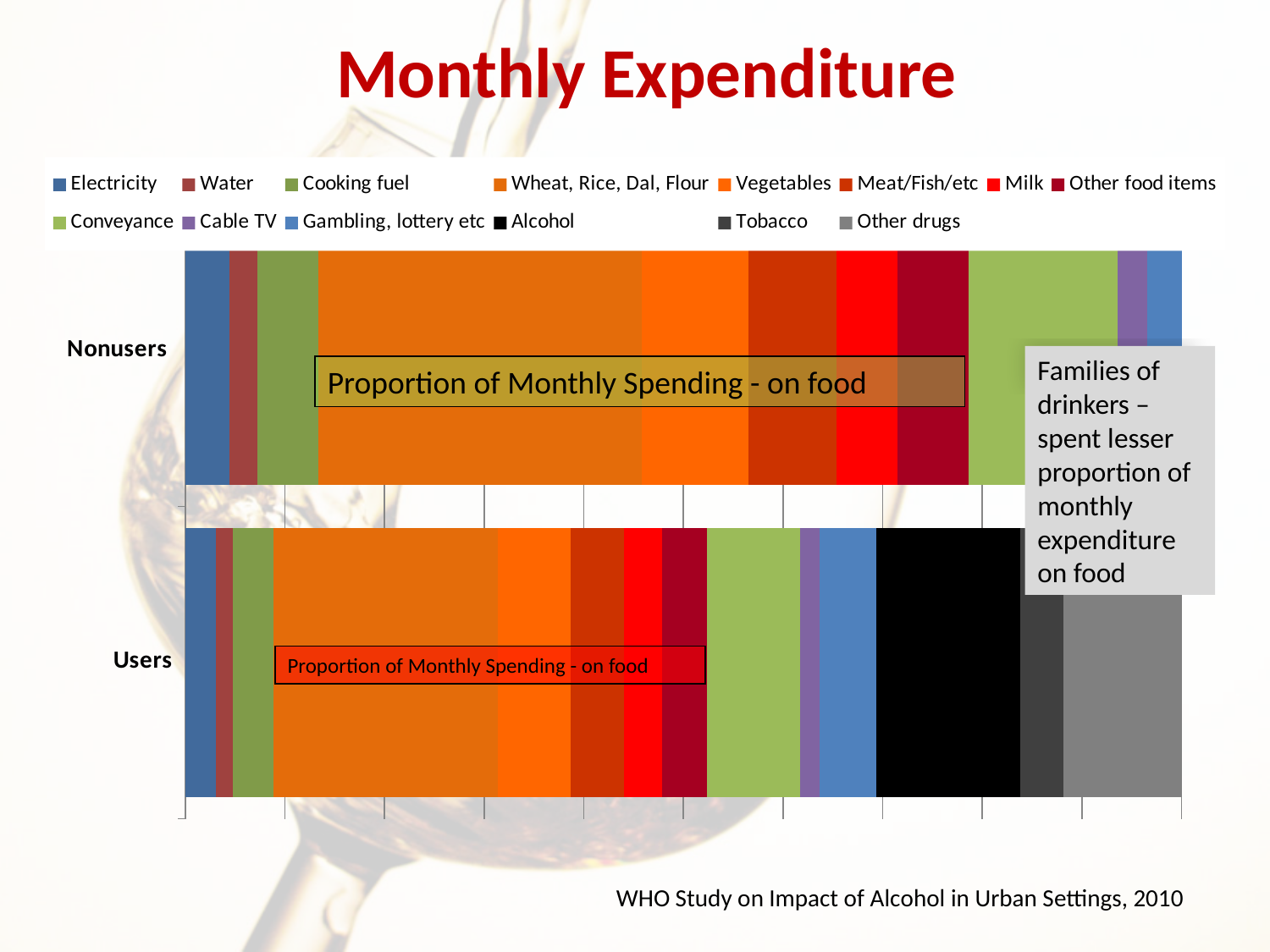

Monthly Expenditure

### Chart

| Category | Electricity | Water | Cooking fuel | Wheat, Rice, Dal, Flour | Vegetables | Meat/Fish/etc | Milk | Other food items | Conveyance | Cable TV | Gambling, lottery etc | Alcohol | Tobacco | Other drugs |
|---|---|---|---|---|---|---|---|---|---|---|---|---|---|---|
| Users | 268.07 | 148.92 | 355.28999999999894 | 1954.0 | 630.359999999998 | 472.06 | 325.36 | 394.419999999999 | 810.9599999999995 | 167.8 | 500.0 | 1254.92 | 371.87 | 1033.33 |
| Nonusers  | 253.41 | 162.06 | 353.74 | 1870.0 | 617.9299999999994 | 509.4699999999997 | 350.19 | 412.12 | 860.92 | 169.36 | 200.0 | 0.0 | 0.0 | 0.0 |
Families of drinkers – spent lesser proportion of monthly  expenditure on food
Proportion of Monthly Spending - on food
Proportion of Monthly Spending - on food
WHO Study on Impact of Alcohol in Urban Settings, 2010